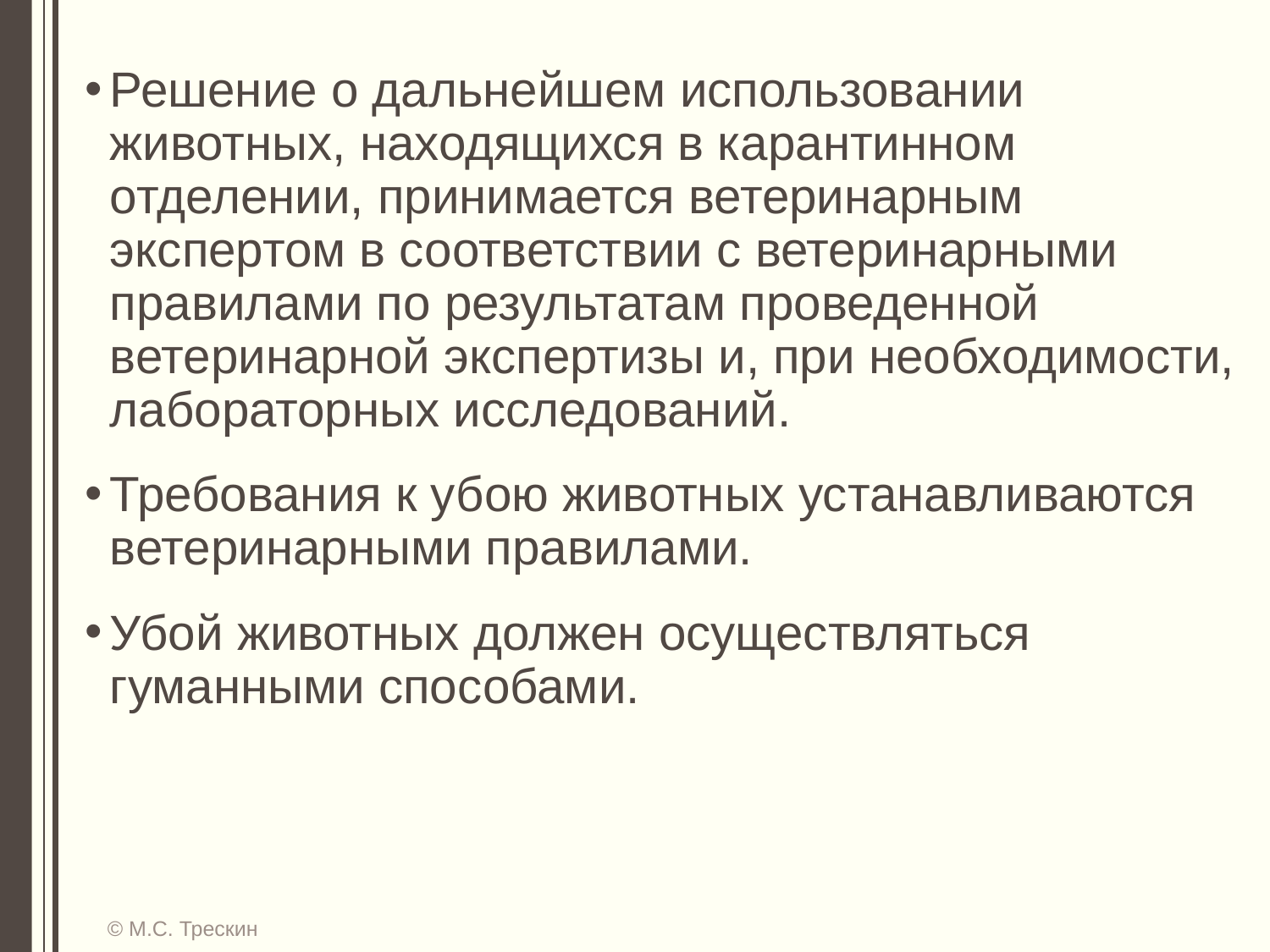

Решение о дальнейшем использовании животных, находящихся в карантинном отделении, принимается ветеринарным экспертом в соответствии с ветеринарными правилами по результатам проведенной ветеринарной экспертизы и, при необходимости, лабораторных исследований.
Требования к убою животных устанавливаются ветеринарными правилами.
Убой животных должен осуществляться гуманными способами.

© М.С. Трескин